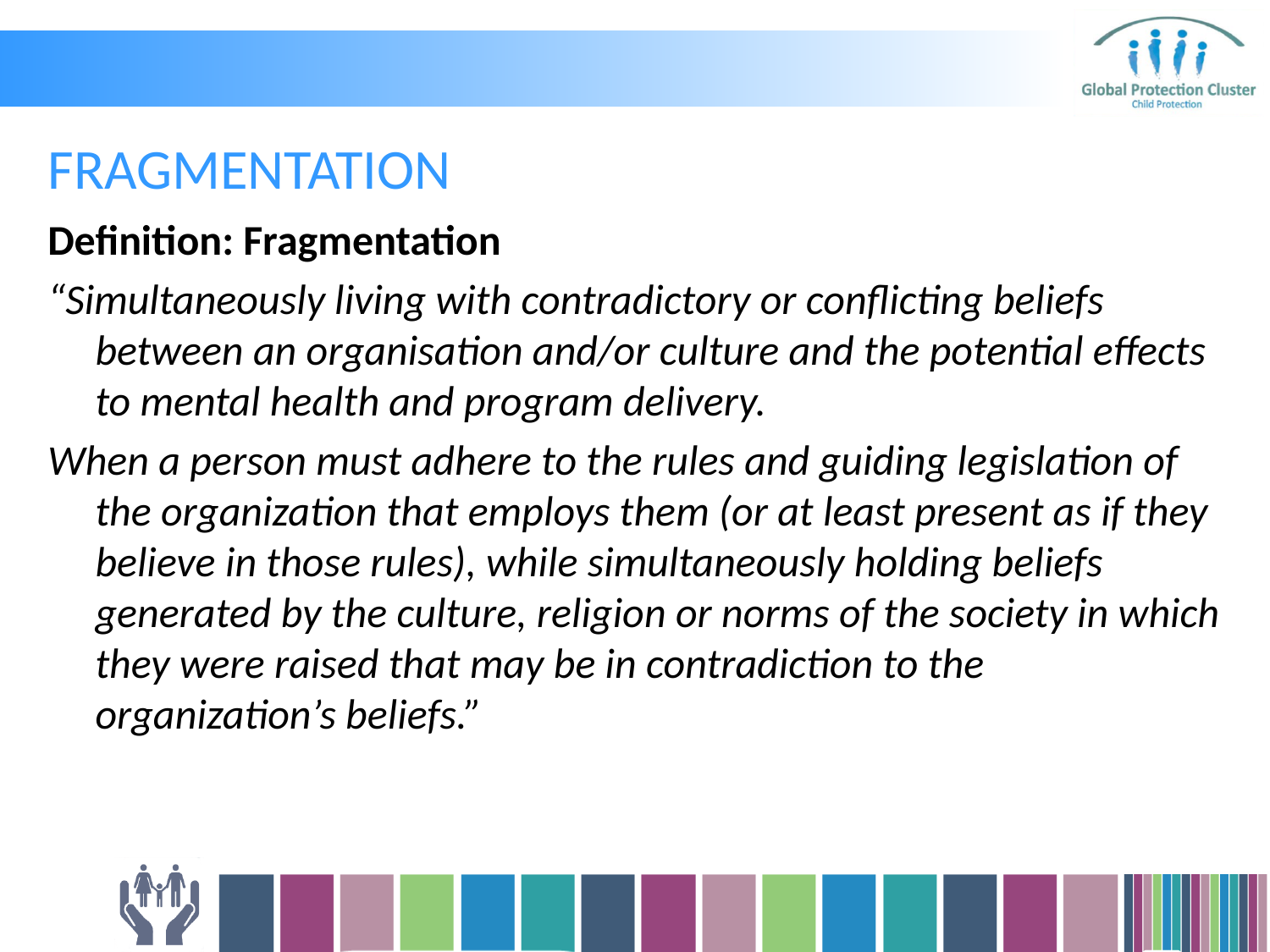

# FRAGMENTATION
Definition: Fragmentation
“Simultaneously living with contradictory or conflicting beliefs between an organisation and/or culture and the potential effects to mental health and program delivery.
When a person must adhere to the rules and guiding legislation of the organization that employs them (or at least present as if they believe in those rules), while simultaneously holding beliefs generated by the culture, religion or norms of the society in which they were raised that may be in contradiction to the organization’s beliefs.”